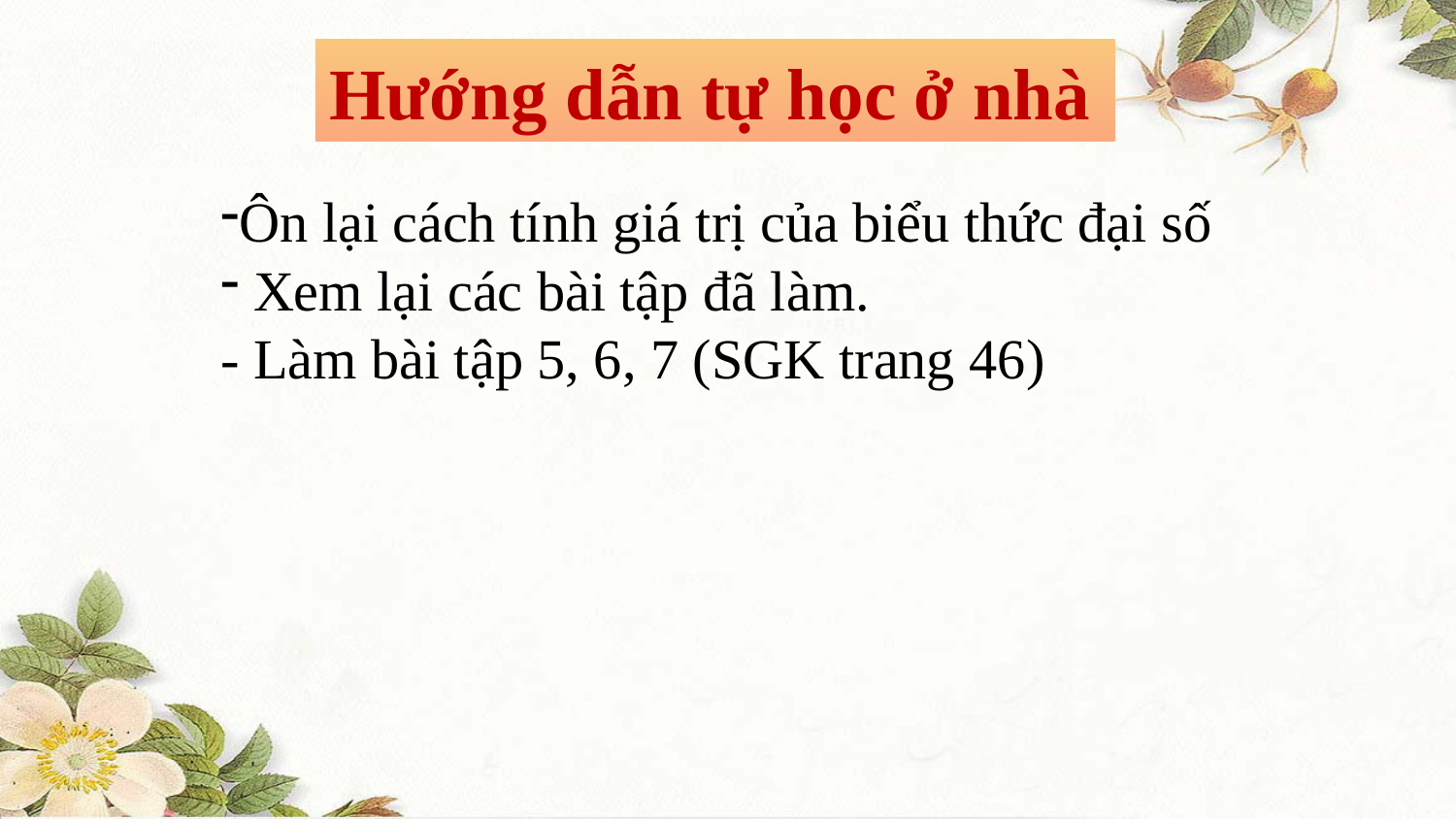

Hướng dẫn tự học ở nhà
Ôn lại cách tính giá trị của biểu thức đại số
 Xem lại các bài tập đã làm.
- Làm bài tập 5, 6, 7 (SGK trang 46)